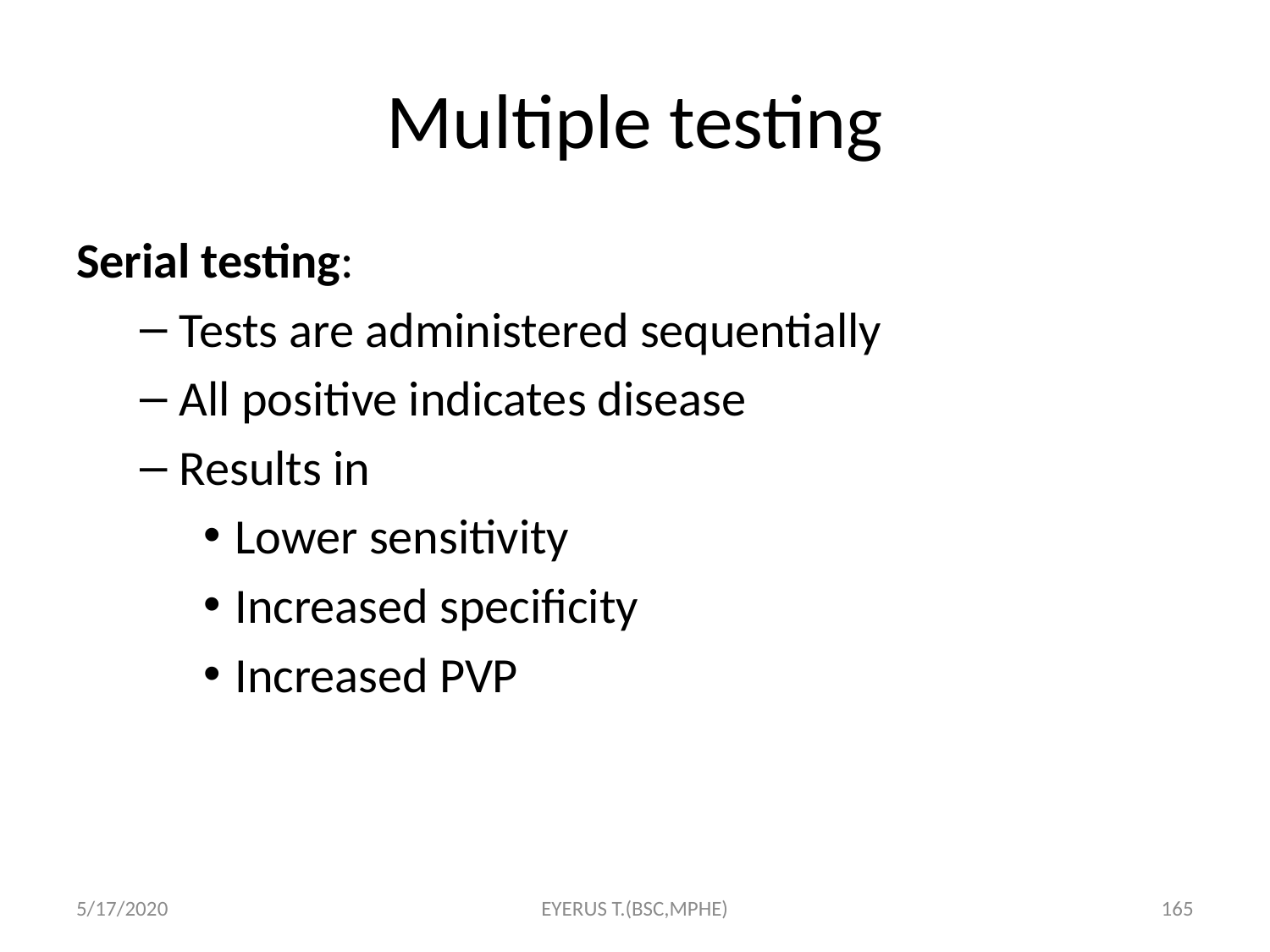

# Multiple testing
Serial testing:
Tests are administered sequentially
All positive indicates disease
Results in
Lower sensitivity
Increased specificity
Increased PVP

5/17/2020
EYERUS T.(BSC,MPHE)
165